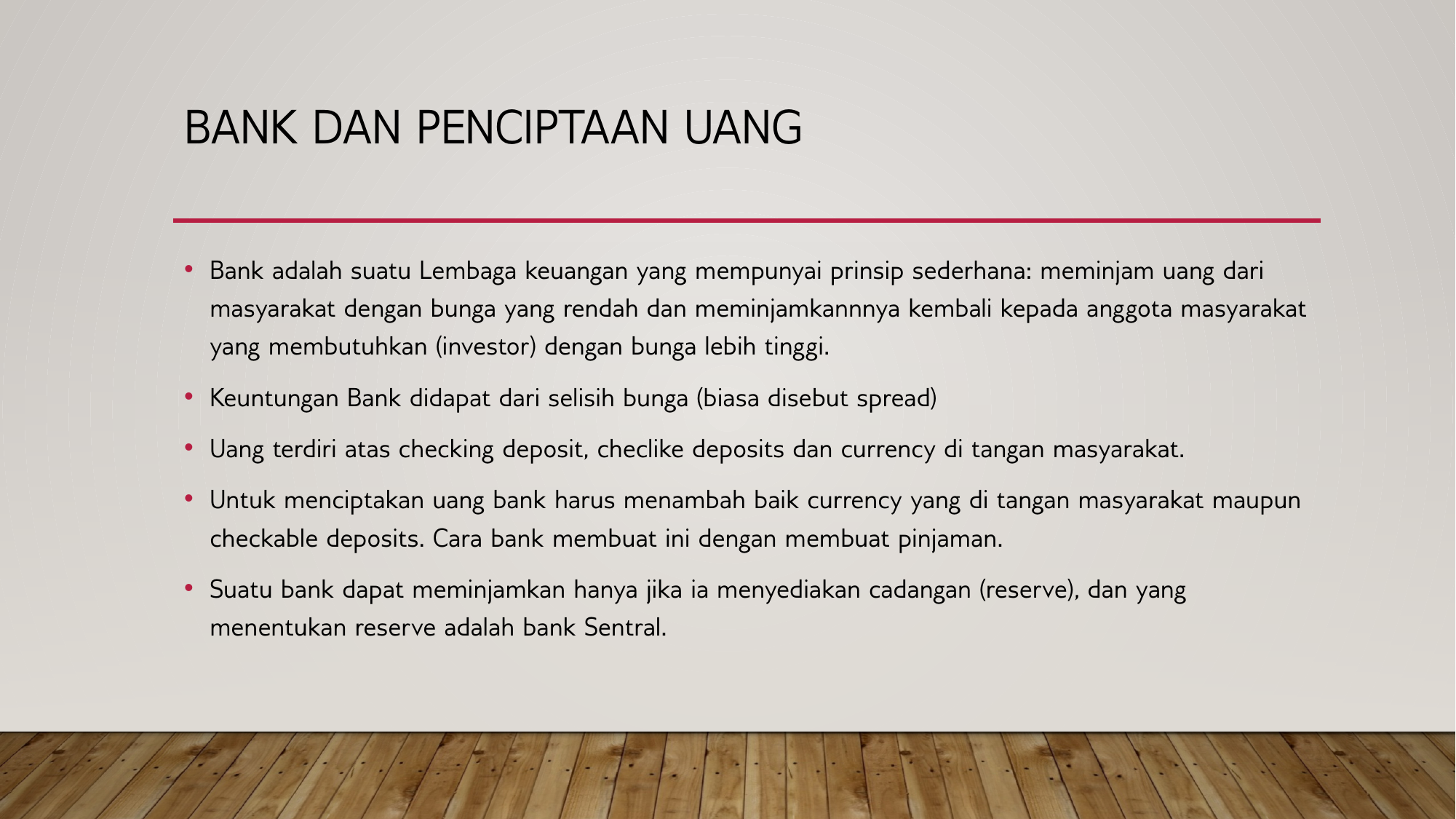

# Bank dan penciptaan uang
Bank adalah suatu Lembaga keuangan yang mempunyai prinsip sederhana: meminjam uang dari masyarakat dengan bunga yang rendah dan meminjamkannnya kembali kepada anggota masyarakat yang membutuhkan (investor) dengan bunga lebih tinggi.
Keuntungan Bank didapat dari selisih bunga (biasa disebut spread)
Uang terdiri atas checking deposit, checlike deposits dan currency di tangan masyarakat.
Untuk menciptakan uang bank harus menambah baik currency yang di tangan masyarakat maupun checkable deposits. Cara bank membuat ini dengan membuat pinjaman.
Suatu bank dapat meminjamkan hanya jika ia menyediakan cadangan (reserve), dan yang menentukan reserve adalah bank Sentral.